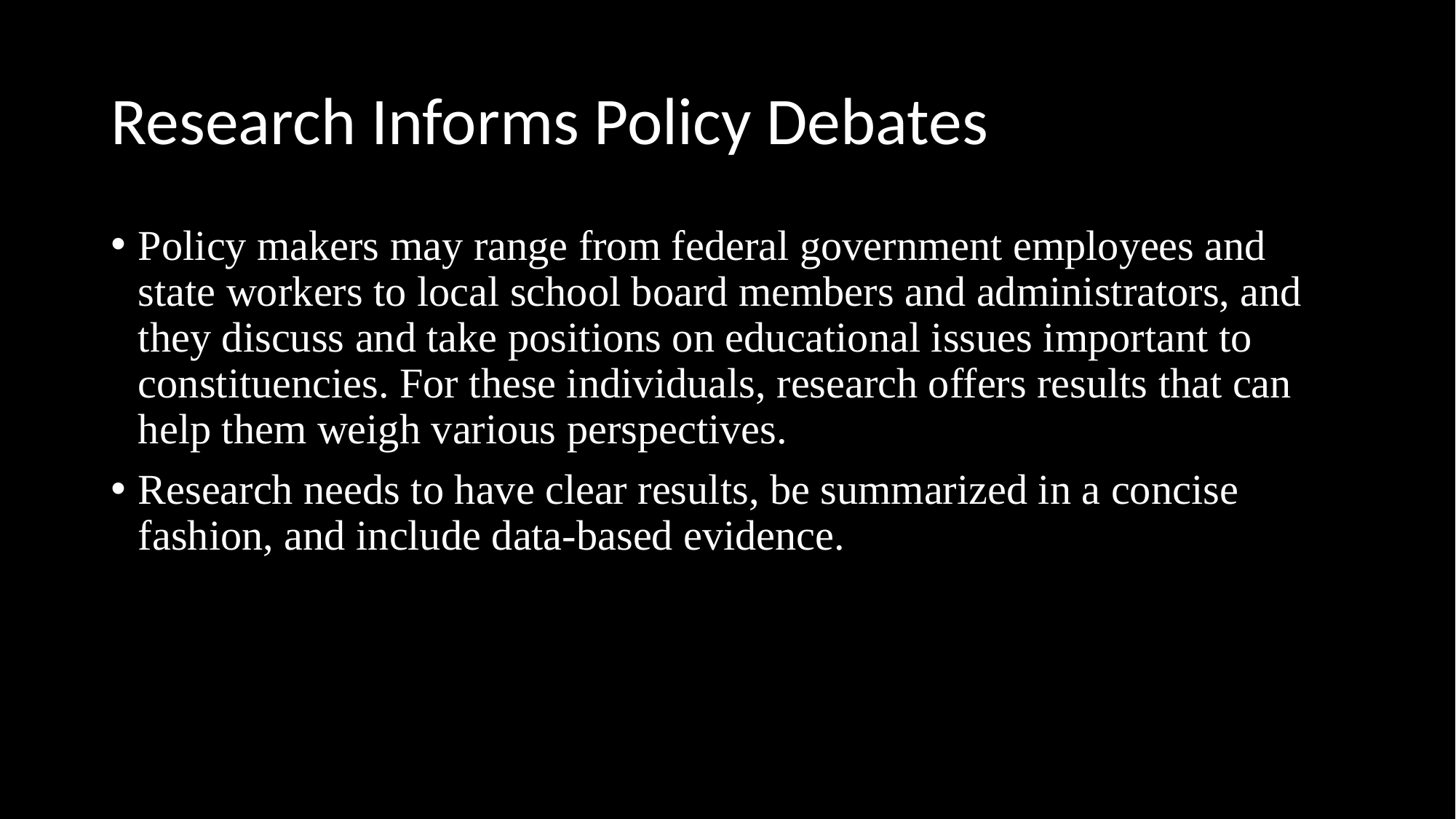

# Research Informs Policy Debates
Policy makers may range from federal government employees and state workers to local school board members and administrators, and they discuss and take positions on educational issues important to constituencies. For these individuals, research offers results that can help them weigh various perspectives.
Research needs to have clear results, be summarized in a concise fashion, and include data-based evidence.